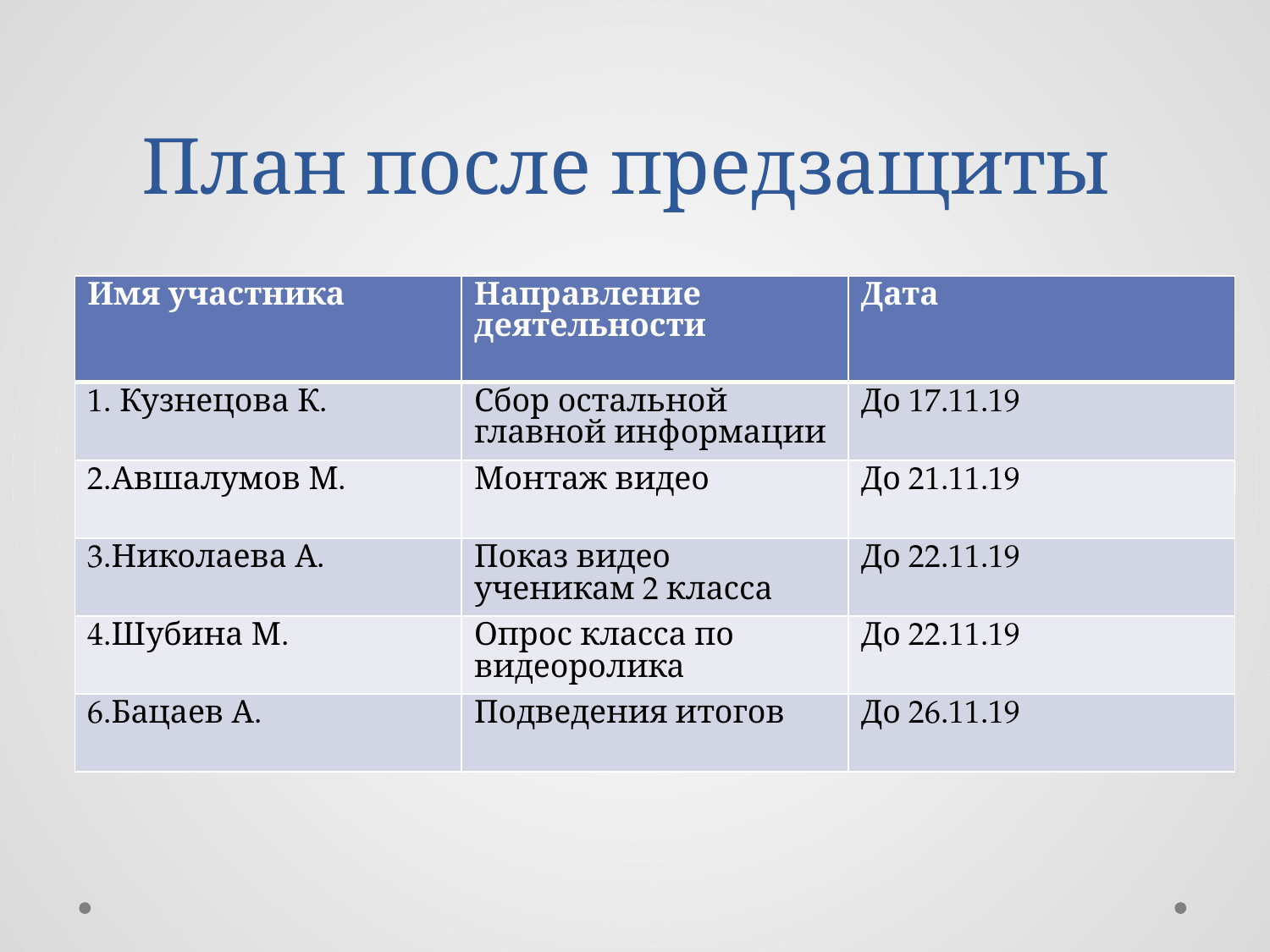

# План после предзащиты
| Имя участника | Направление деятельности | Дата |
| --- | --- | --- |
| 1. Кузнецова К. | Сбор остальной главной информации | До 17.11.19 |
| 2.Авшалумов М. | Монтаж видео | До 21.11.19 |
| 3.Николаева А. | Показ видео ученикам 2 класса | До 22.11.19 |
| 4.Шубина М. | Опрос класса по видеоролика | До 22.11.19 |
| 6.Бацаев А. | Подведения итогов | До 26.11.19 |